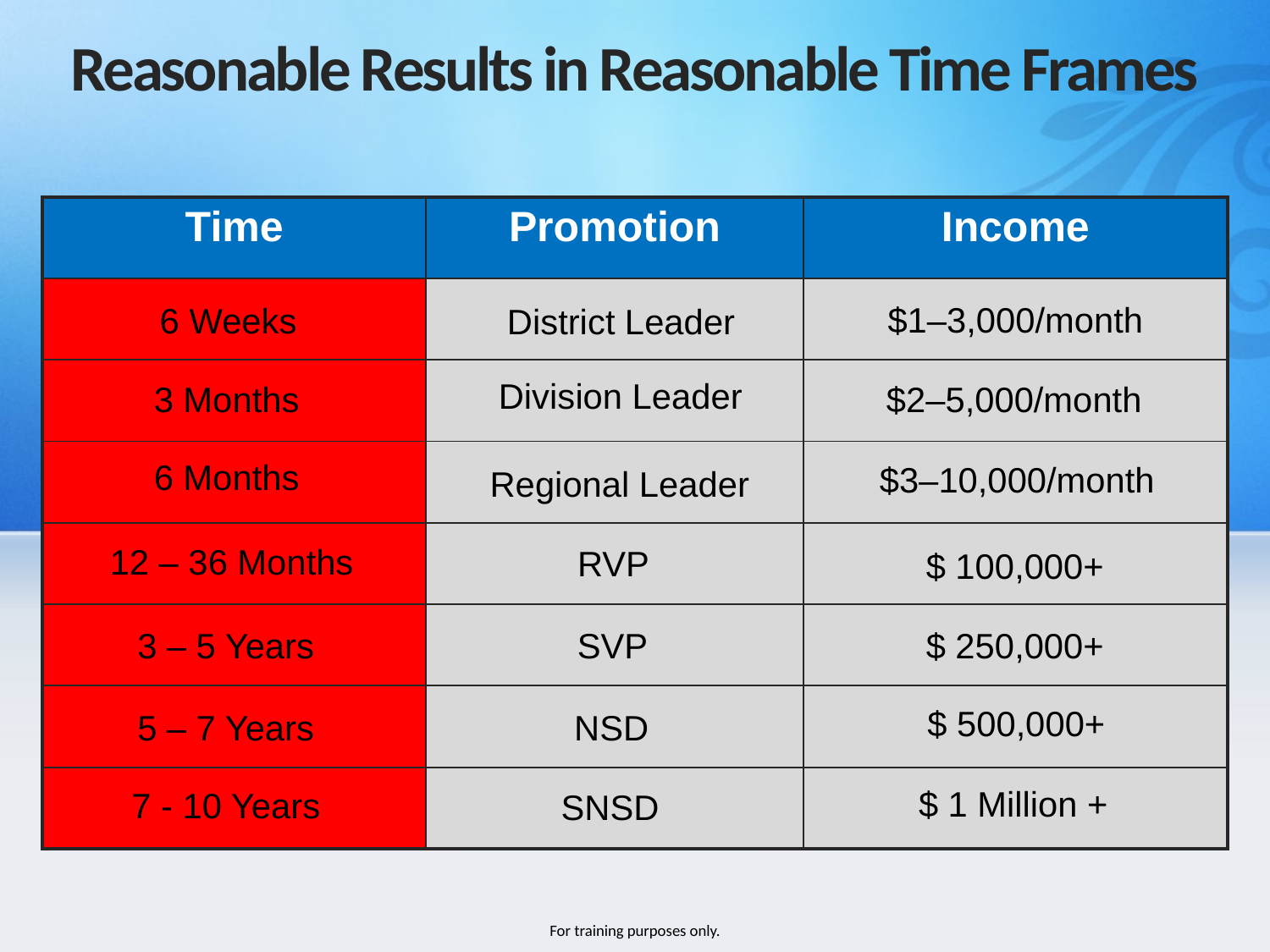

Reasonable Results in Reasonable Time Frames
| Time | Promotion | Income |
| --- | --- | --- |
|  |  |  |
|  |  |  |
|  |  |  |
|  |  |  |
|  |  |  |
|  |  |  |
|  |  |  |
$1–3,000/month
6 Weeks
District Leader
Division Leader
3 Months
$2–5,000/month
6 Months
$3–10,000/month
Regional Leader
12 – 36 Months
RVP
$ 100,000+
3 – 5 Years
SVP
$ 250,000+
$ 500,000+
5 – 7 Years
NSD
$ 1 Million +
7 - 10 Years
SNSD
For training purposes only.